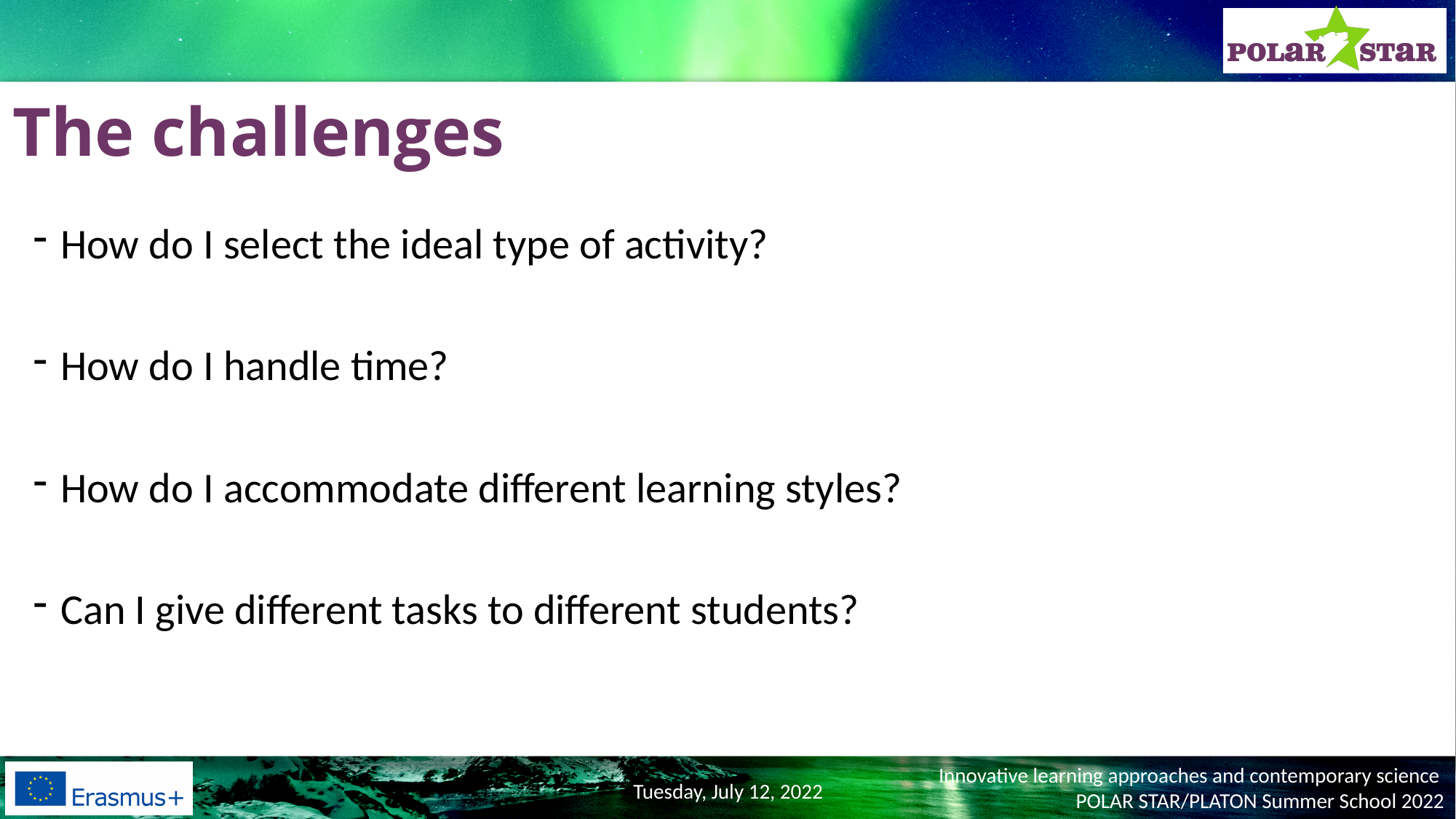

# The challenges
How do I select the ideal type of activity?

How do I handle time?

How do I accommodate different learning styles?

Can I give different tasks to different students?